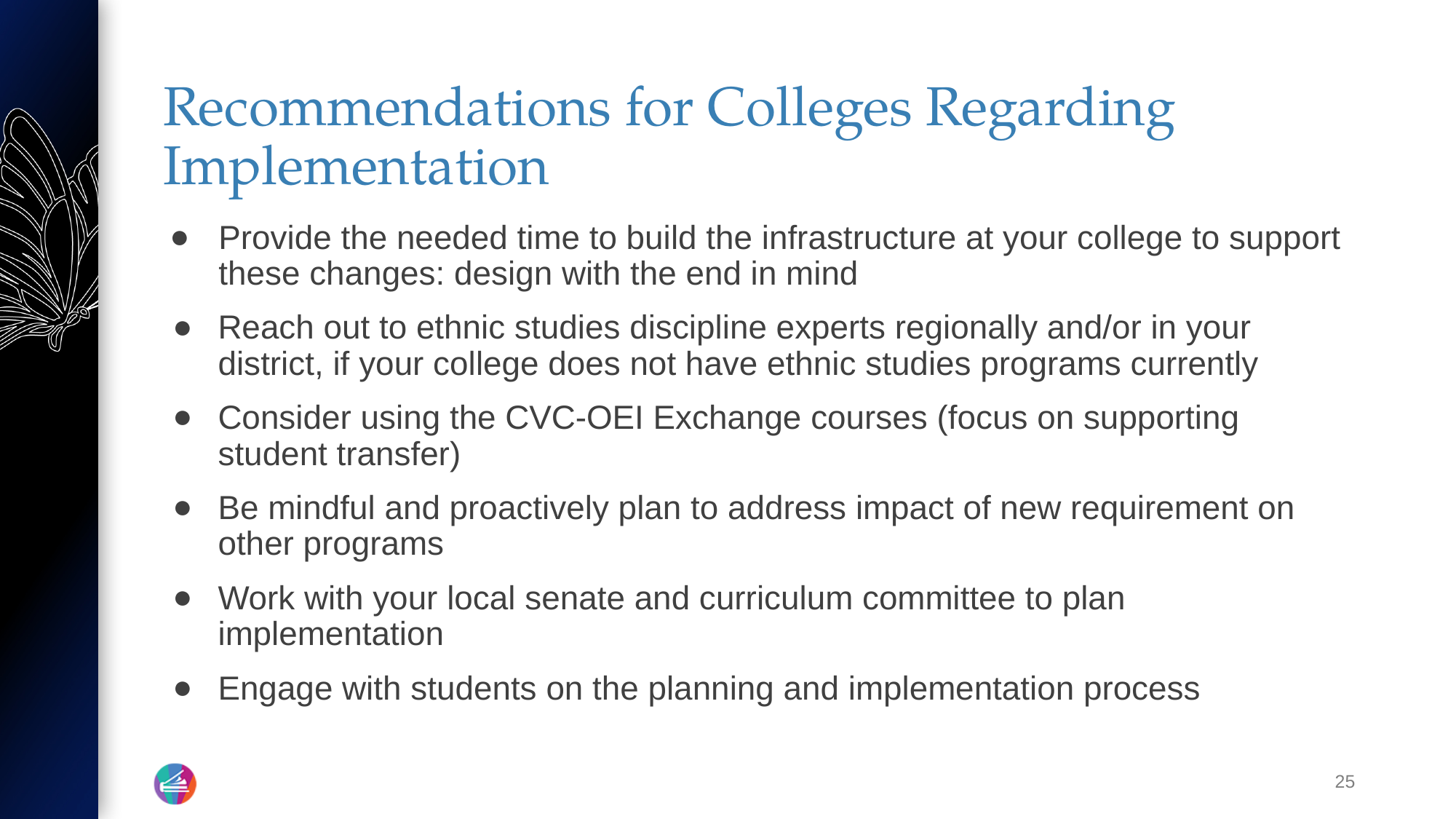

# Recommendations for Colleges Regarding Implementation
Provide the needed time to build the infrastructure at your college to support these changes: design with the end in mind
Reach out to ethnic studies discipline experts regionally and/or in your district, if your college does not have ethnic studies programs currently
Consider using the CVC-OEI Exchange courses (focus on supporting student transfer)
Be mindful and proactively plan to address impact of new requirement on other programs
Work with your local senate and curriculum committee to plan implementation
Engage with students on the planning and implementation process
25